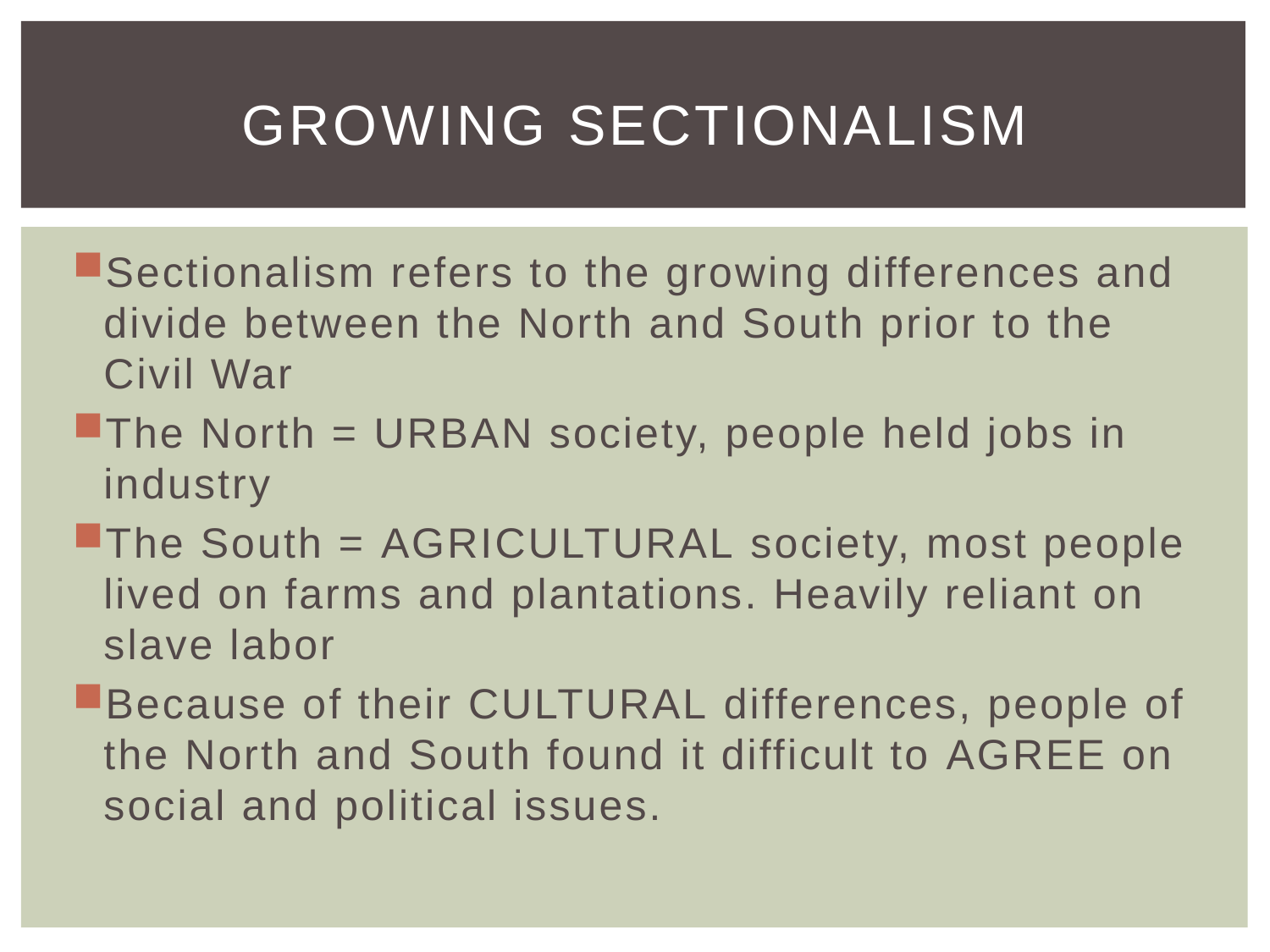

# Growing Sectionalism
Sectionalism refers to the growing differences and divide between the North and South prior to the Civil War
The North = URBAN society, people held jobs in industry
The South = AGRICULTURAL society, most people lived on farms and plantations. Heavily reliant on slave labor
Because of their CULTURAL differences, people of the North and South found it difficult to AGREE on social and political issues.